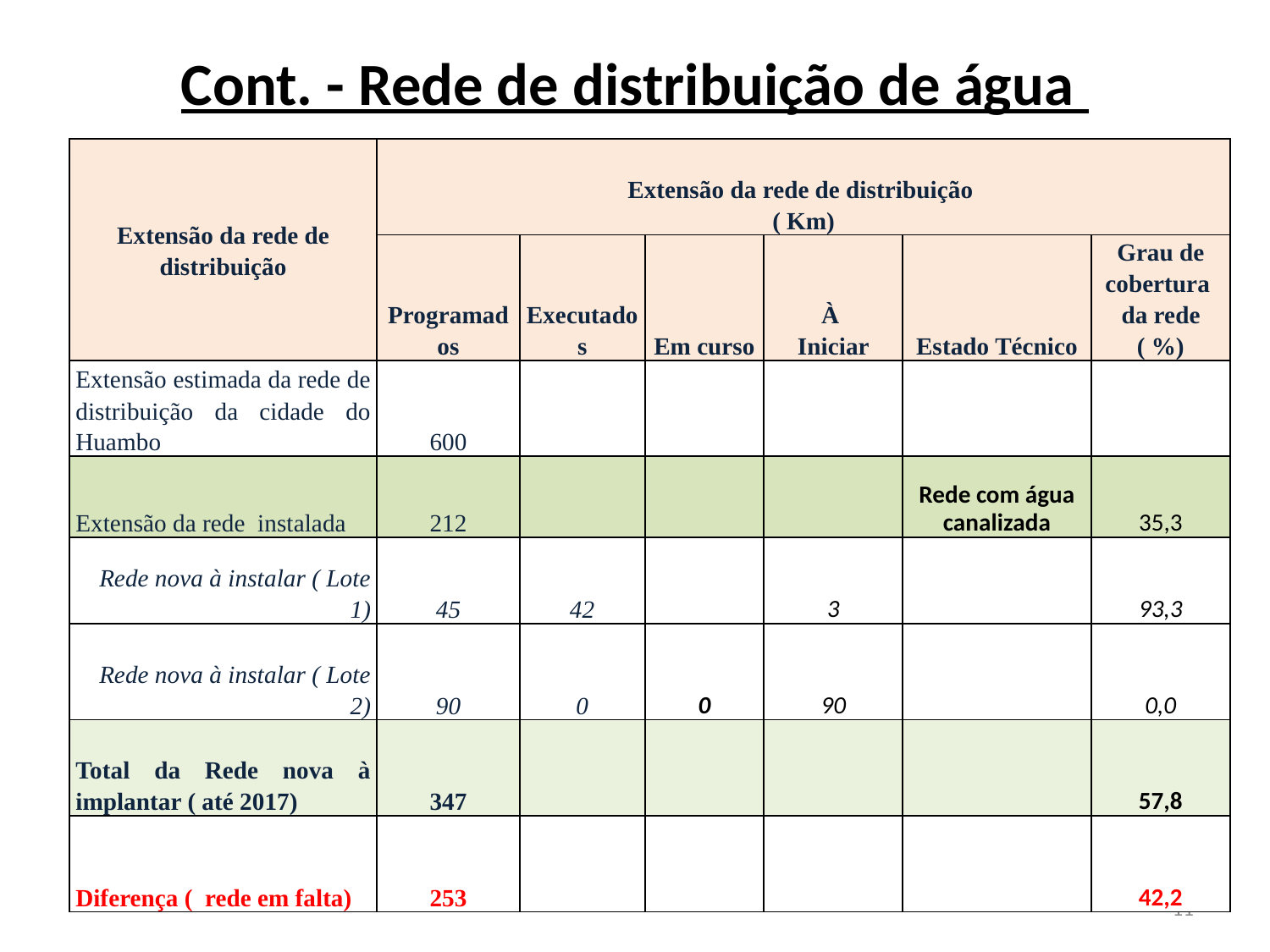

# Cont. - Rede de distribuição de água
| Extensão da rede de distribuição | Extensão da rede de distribuição ( Km) |  |  |  |  |  |
| --- | --- | --- | --- | --- | --- | --- |
|  | Programados | Executados | Em curso | À Iniciar | Estado Técnico | Grau de cobertura da rede ( %) |
| Extensão estimada da rede de distribuição da cidade do Huambo | 600 |  |  |  |  |  |
| Extensão da rede instalada | 212 |  |  |  | Rede com água canalizada | 35,3 |
| Rede nova à instalar ( Lote 1) | 45 | 42 |  | 3 |  | 93,3 |
| Rede nova à instalar ( Lote 2) | 90 | 0 | 0 | 90 |  | 0,0 |
| Total da Rede nova à implantar ( até 2017) | 347 |  |  |  |  | 57,8 |
| Diferença ( rede em falta) | 253 |  |  |  |  | 42,2 |
11